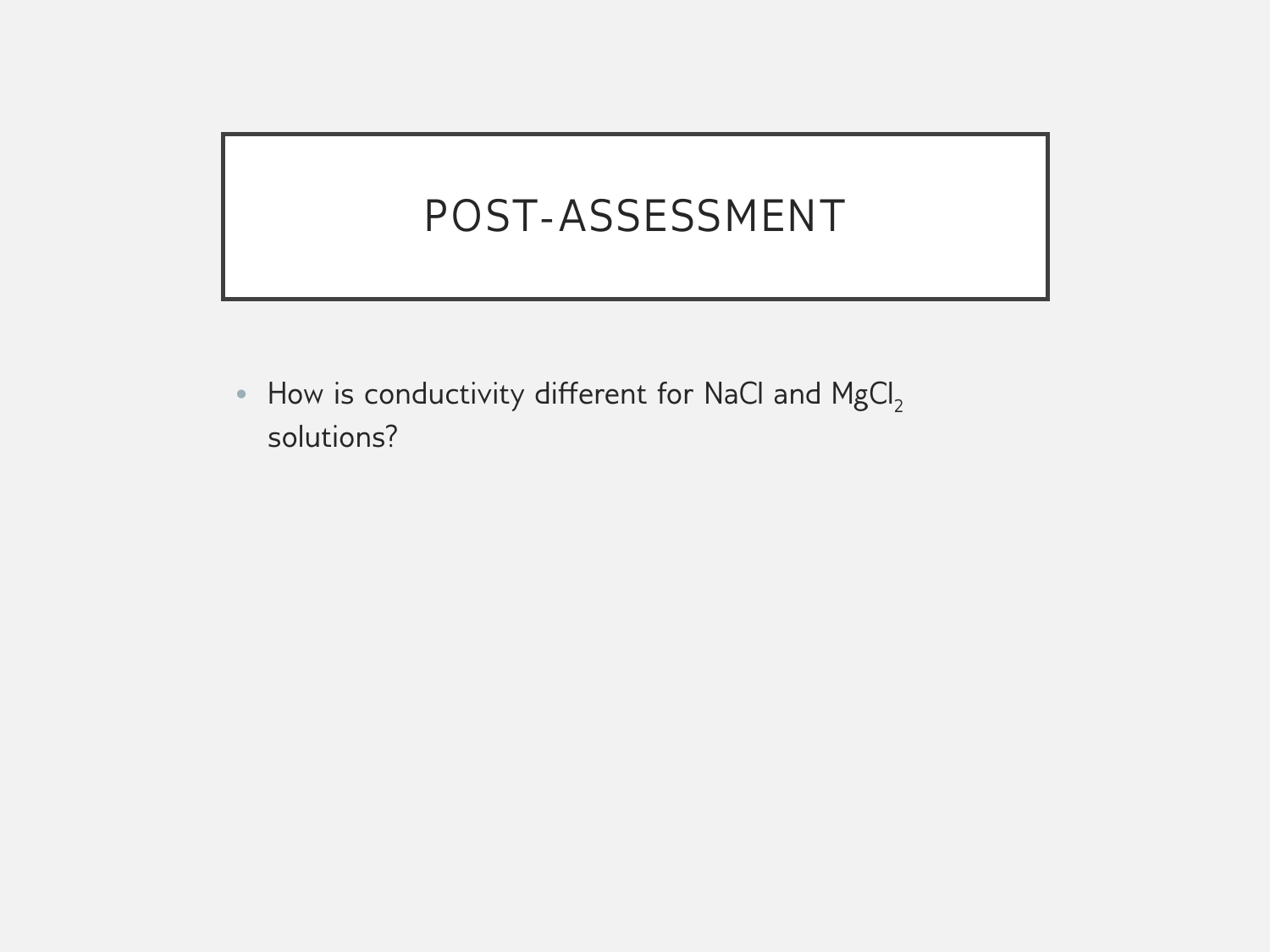

# Post-assessment
How is conductivity different for NaCl and MgCl2 solutions?